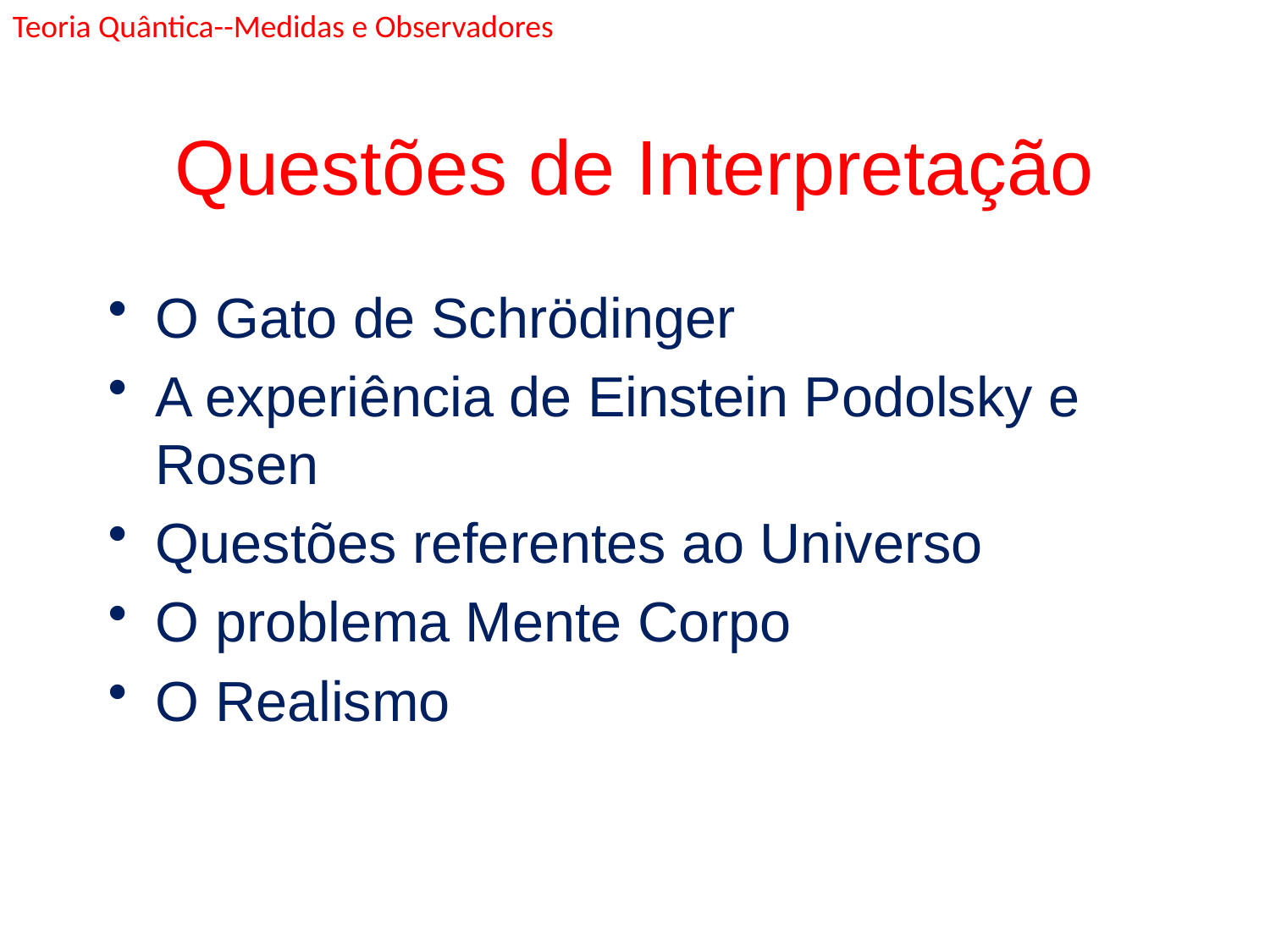

Teoria Quântica--Medidas e Observadores
# Questões de Interpretação
O Gato de Schrödinger
A experiência de Einstein Podolsky e Rosen
Questões referentes ao Universo
O problema Mente Corpo
O Realismo